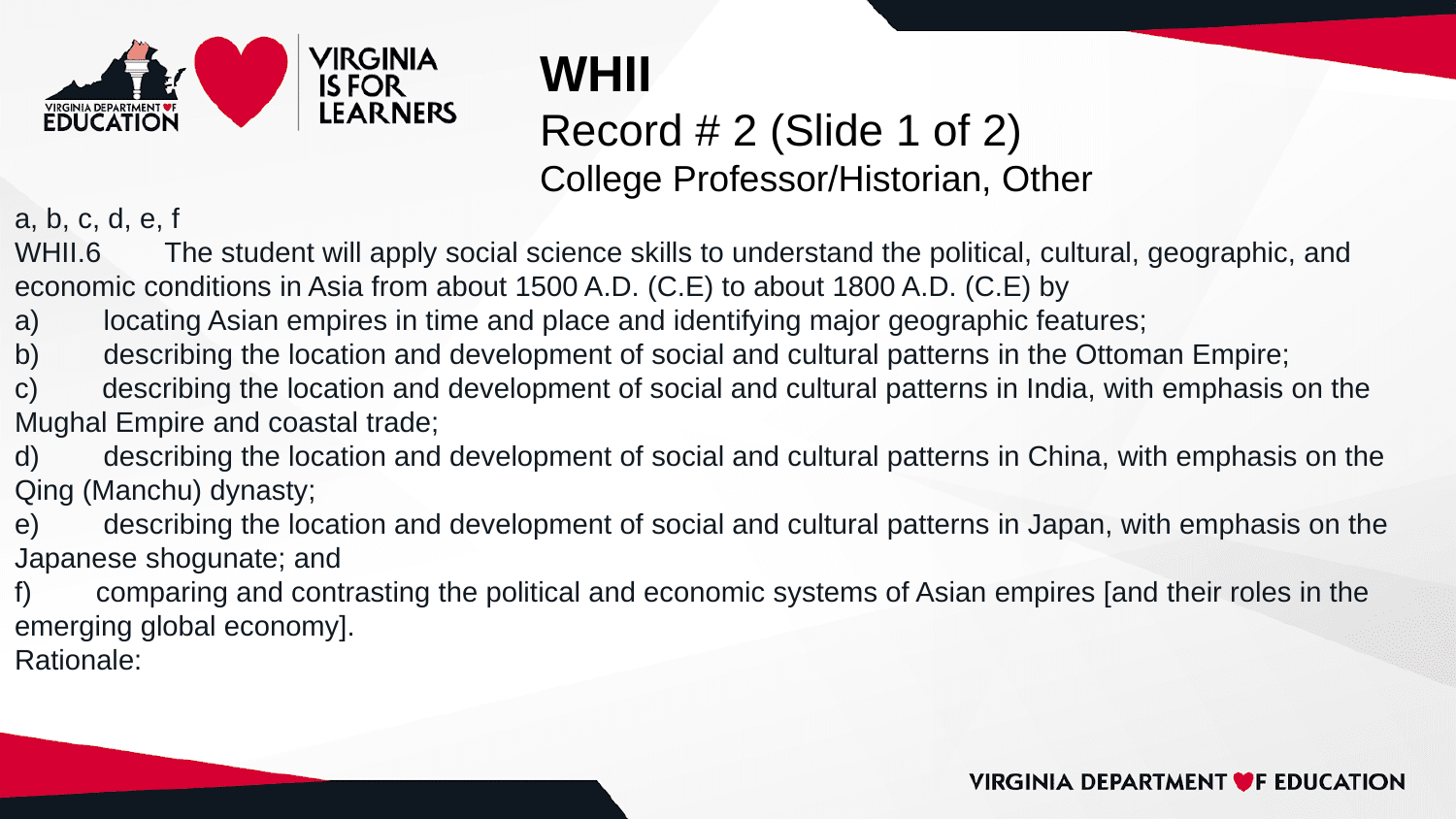

# WHII
Record # 2 (Slide 1 of 2)
College Professor/Historian, Other
a, b, c, d, e, f
WHII.6        The student will apply social science skills to understand the political, cultural, geographic, and economic conditions in Asia from about 1500 A.D. (C.E) to about 1800 A.D. (C.E) by
a)        locating Asian empires in time and place and identifying major geographic features;
b)        describing the location and development of social and cultural patterns in the Ottoman Empire;
c)        describing the location and development of social and cultural patterns in India, with emphasis on the Mughal Empire and coastal trade;
d)        describing the location and development of social and cultural patterns in China, with emphasis on the Qing (Manchu) dynasty;
e)        describing the location and development of social and cultural patterns in Japan, with emphasis on the Japanese shogunate; and
f)        comparing and contrasting the political and economic systems of Asian empires [and their roles in the emerging global economy].
Rationale: